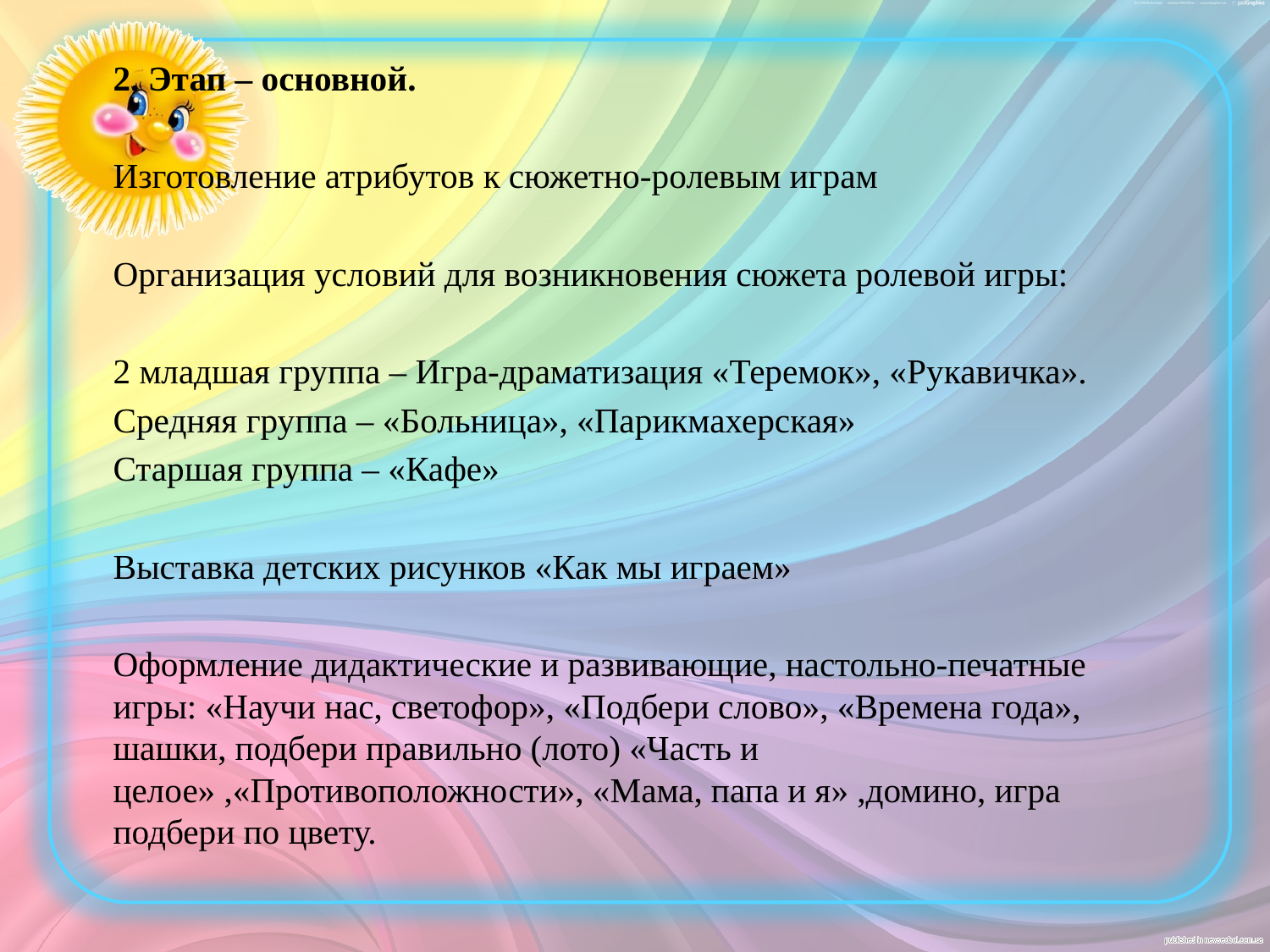

2. Этап – основной.

Изготовление атрибутов к сюжетно-ролевым играм

Организация условий для возникновения сюжета ролевой игры:

2 младшая группа – Игра-драматизация «Теремок», «Рукавичка».
Средняя группа – «Больница», «Парикмахерская»
Старшая группа – «Кафе»

Выставка детских рисунков «Как мы играем»

Оформление дидактические и развивающие, настольно-печатные игры: «Научи нас, светофор», «Подбери слово», «Времена года», шашки, подбери правильно (лото) «Часть и целое» ,«Противоположности», «Мама, папа и я» ,домино, игра подбери по цвету.

#